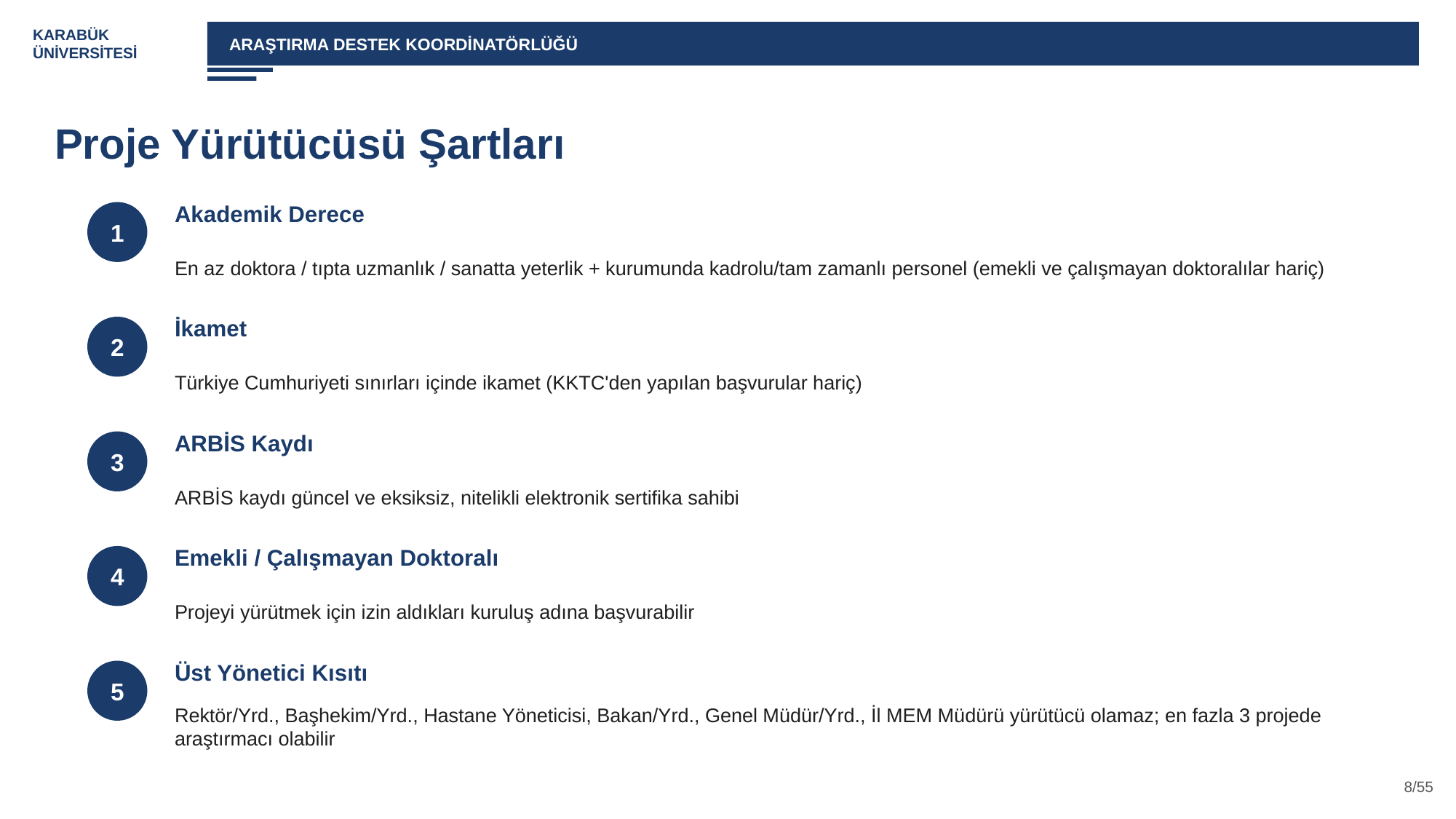

KARABÜK
ÜNİVERSİTESİ

ARAŞTIRMA DESTEK KOORDİNATÖRLÜĞÜ

Proje Yürütücüsü Şartları
Akademik Derece

1
En az doktora / tıpta uzmanlık / sanatta yeterlik + kurumunda kadrolu/tam zamanlı personel (emekli ve çalışmayan doktoralılar hariç)
İkamet

2
Türkiye Cumhuriyeti sınırları içinde ikamet (KKTC'den yapılan başvurular hariç)
ARBİS Kaydı

3
ARBİS kaydı güncel ve eksiksiz, nitelikli elektronik sertifika sahibi
Emekli / Çalışmayan Doktoralı

4
Projeyi yürütmek için izin aldıkları kuruluş adına başvurabilir
Üst Yönetici Kısıtı

5
Rektör/Yrd., Başhekim/Yrd., Hastane Yöneticisi, Bakan/Yrd., Genel Müdür/Yrd., İl MEM Müdürü yürütücü olamaz; en fazla 3 projede araştırmacı olabilir
8/55